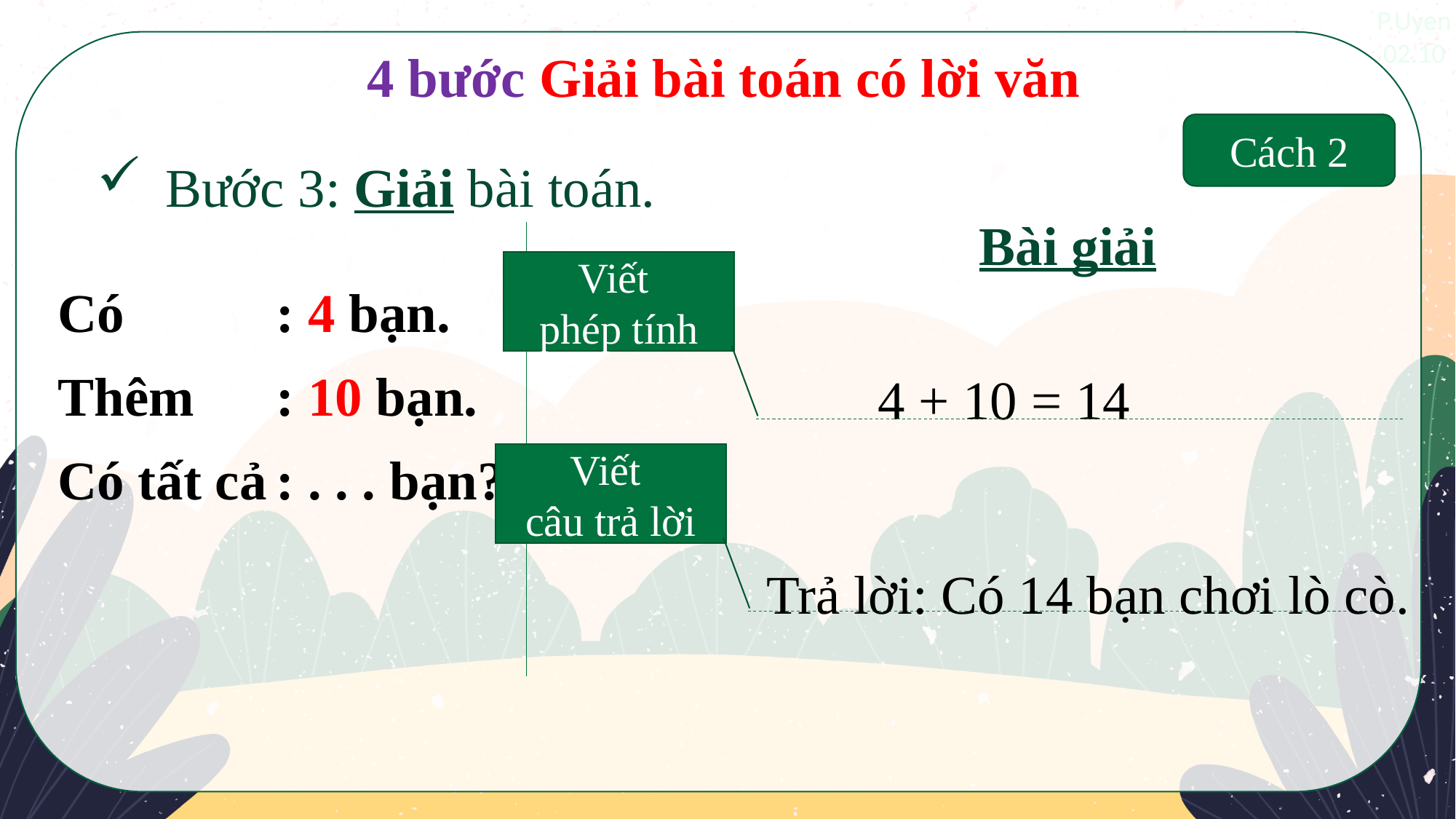

4 bước Giải bài toán có lời văn
Bước 3: Giải bài toán.
Cách 2
Bài giải
Viết
phép tính
Có		: 4 bạn.
Thêm	: 10 bạn.
Có tất cả	: . . . bạn?

4 + 10 = 14
Viết
câu trả lời
Trả lời: Có 14 bạn chơi lò cò.